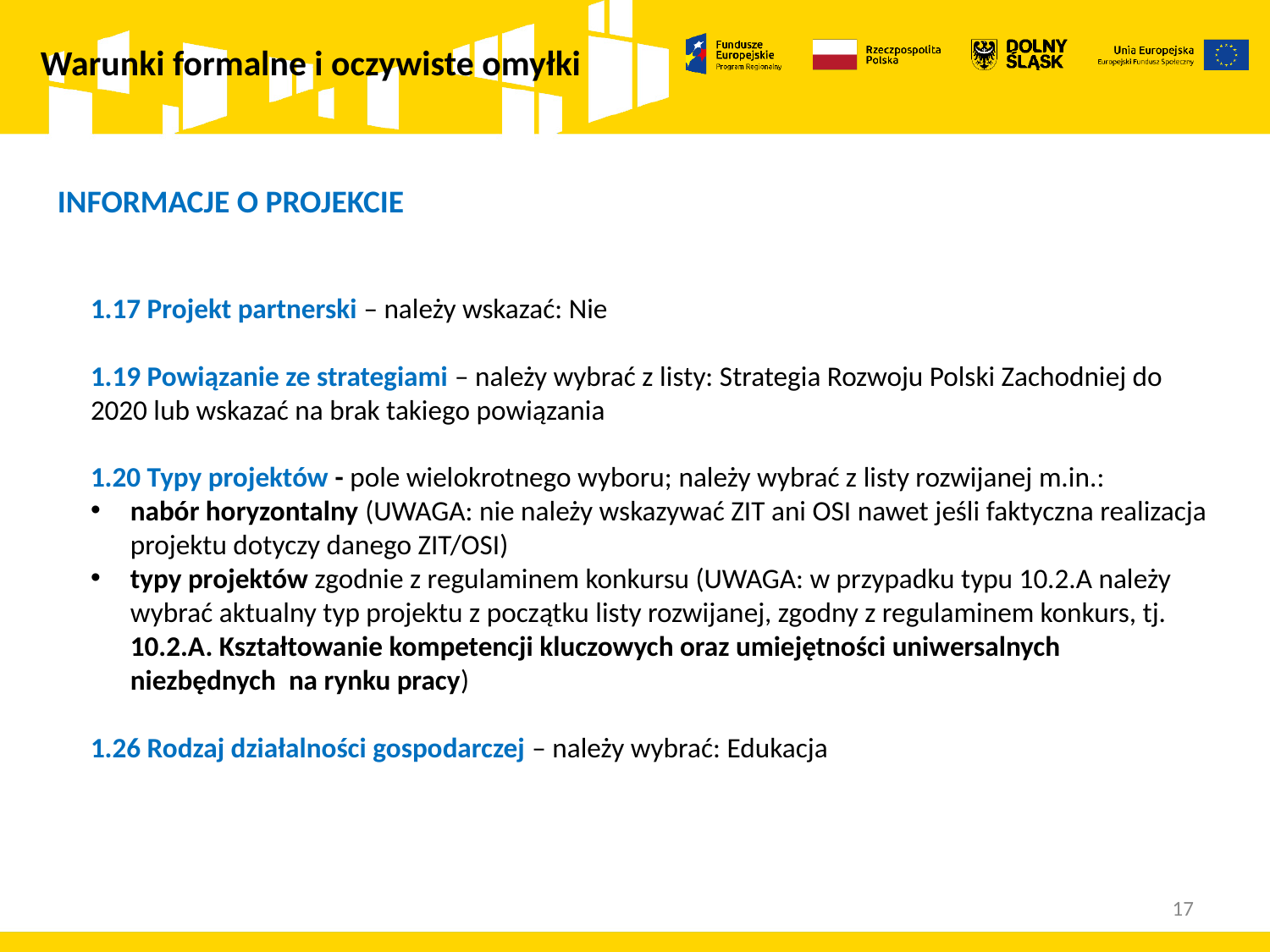

# Warunki formalne i oczywiste omyłki
INFORMACJE O PROJEKCIE

1.17 Projekt partnerski – należy wskazać: Nie

1.19 Powiązanie ze strategiami – należy wybrać z listy: Strategia Rozwoju Polski Zachodniej do 2020 lub wskazać na brak takiego powiązania

1.20 Typy projektów - pole wielokrotnego wyboru; należy wybrać z listy rozwijanej m.in.:
nabór horyzontalny (UWAGA: nie należy wskazywać ZIT ani OSI nawet jeśli faktyczna realizacja projektu dotyczy danego ZIT/OSI)
typy projektów zgodnie z regulaminem konkursu (UWAGA: w przypadku typu 10.2.A należy wybrać aktualny typ projektu z początku listy rozwijanej, zgodny z regulaminem konkurs, tj. 10.2.A. Kształtowanie kompetencji kluczowych oraz umiejętności uniwersalnych niezbędnych  na rynku pracy)

1.26 Rodzaj działalności gospodarczej – należy wybrać: Edukacja

17